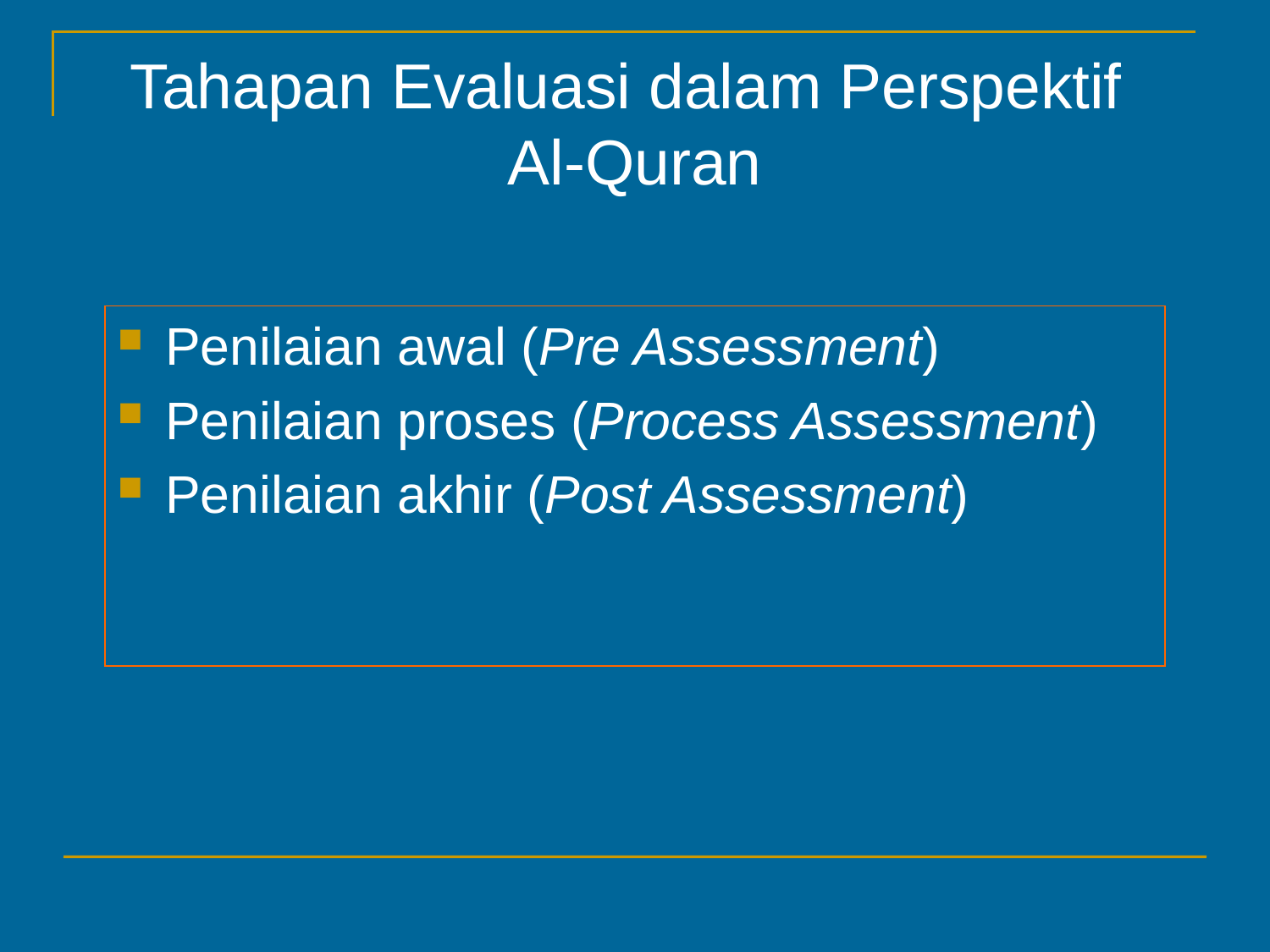

# Tahapan Evaluasi dalam Perspektif Al-Quran
Penilaian awal (Pre Assessment)
Penilaian proses (Process Assessment)
Penilaian akhir (Post Assessment)